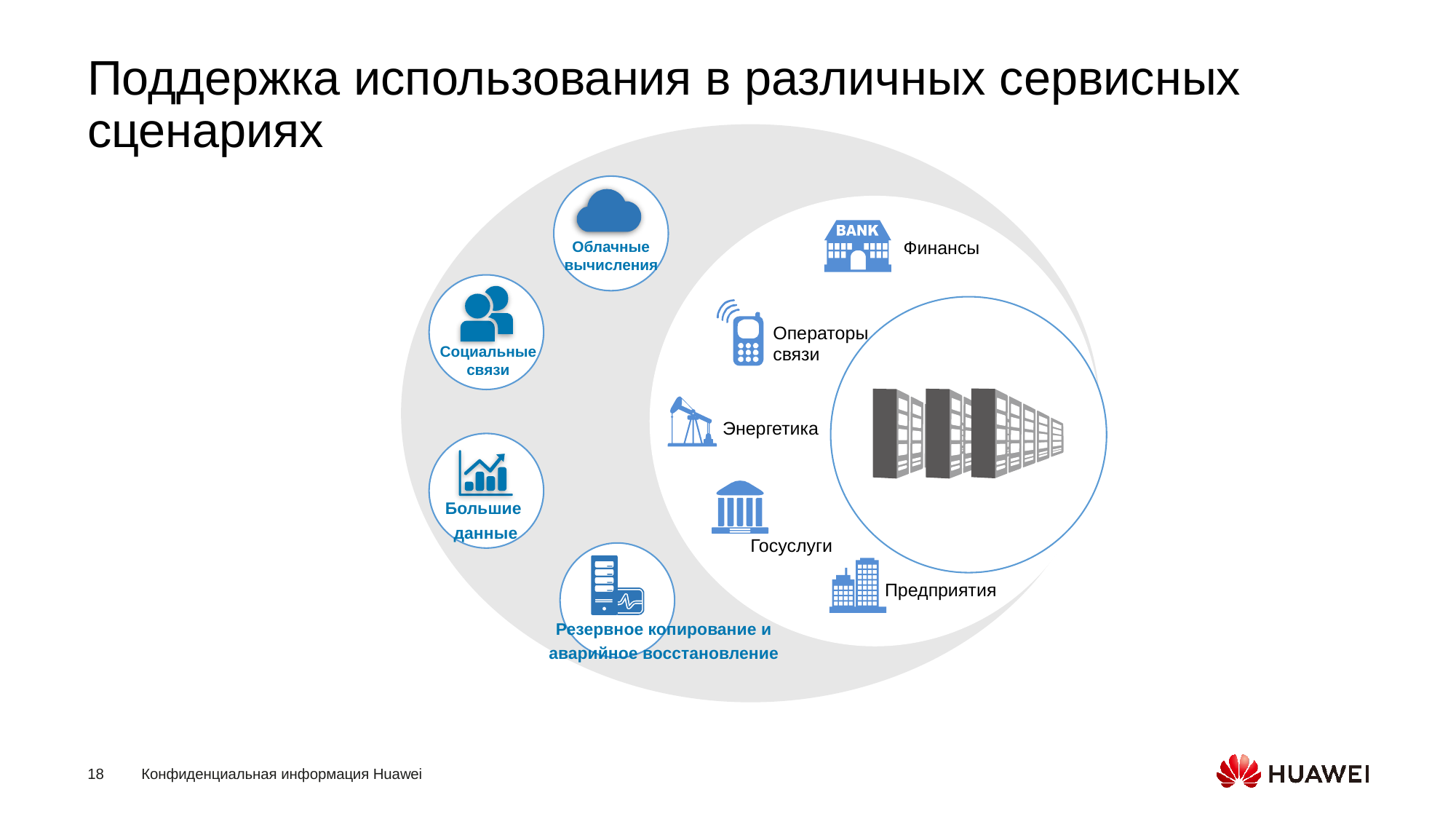

# Поддержка использования в различных сервисных сценариях

Облачные вычисления

Финансы

Социальные связи

Операторы
связи

Энергетика

Большие
данные

Госуслуги

Резервное копирование и аварийное восстановление

Предприятия